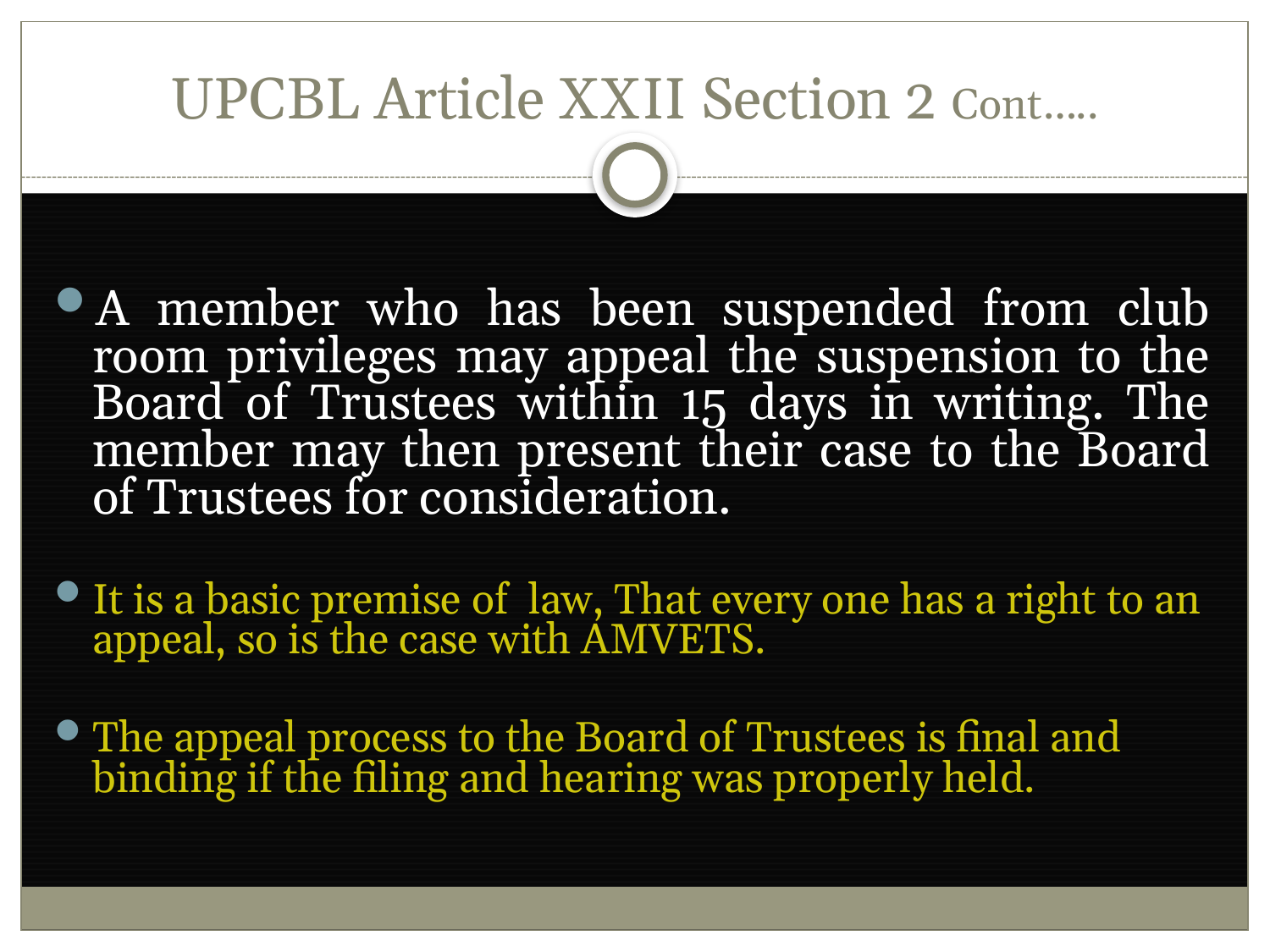

# UPCBL Article XXII Section 2 Cont…..

A member who has been suspended from club room privileges may appeal the suspension to the Board of Trustees within 15 days in writing. The member may then present their case to the Board of Trustees for consideration.

It is a basic premise of  law, That every one has a right to an appeal, so is the case with AMVETS.

The appeal process to the Board of Trustees is final and binding if the filing and hearing was properly held.